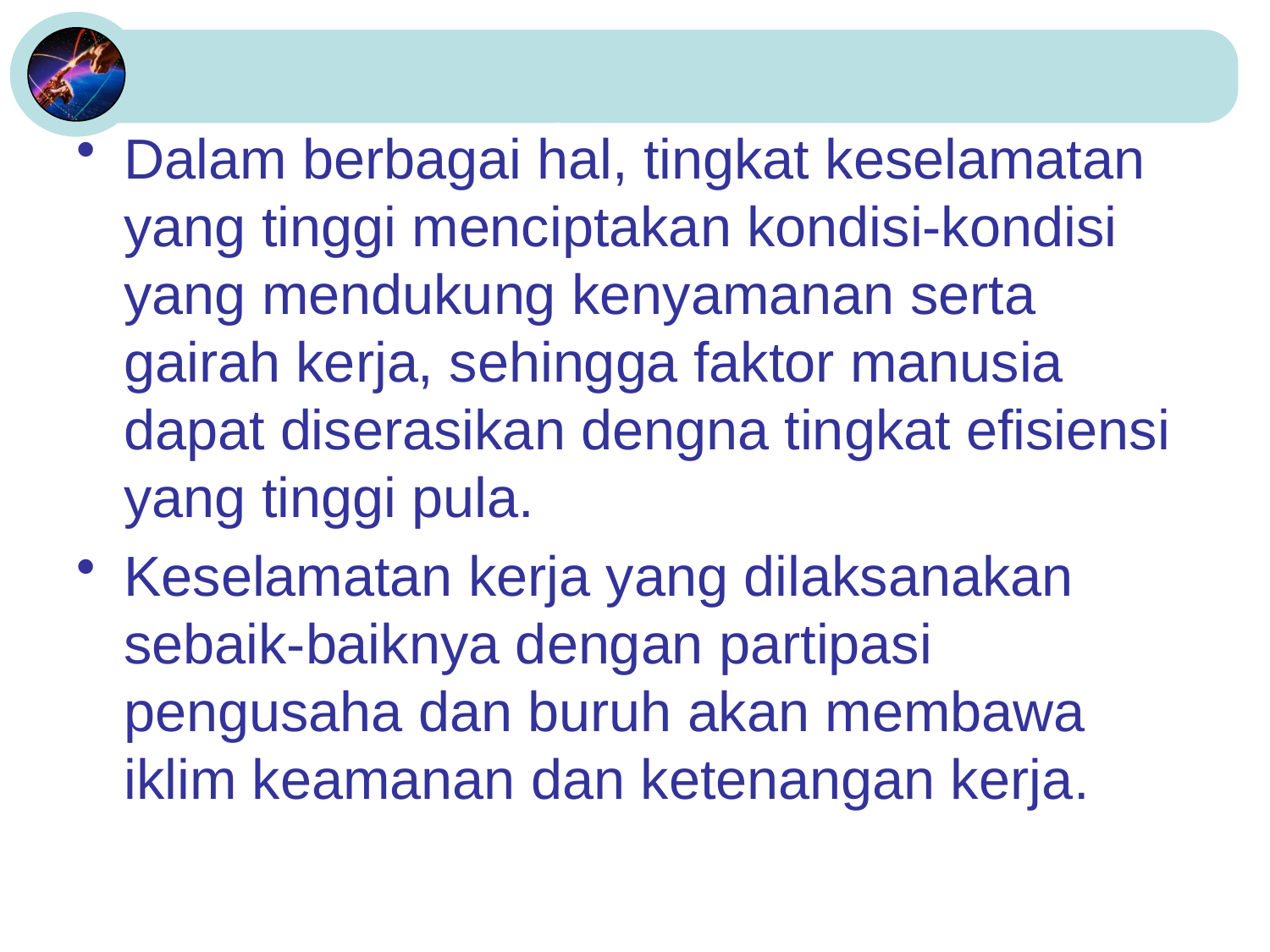

Dalam berbagai hal, tingkat keselamatan yang tinggi menciptakan kondisi-kondisi yang mendukung kenyamanan serta gairah kerja, sehingga faktor manusia dapat diserasikan dengna tingkat efisiensi yang tinggi pula.
Keselamatan kerja yang dilaksanakan sebaik-baiknya dengan partipasi pengusaha dan buruh akan membawa iklim keamanan dan ketenangan kerja.